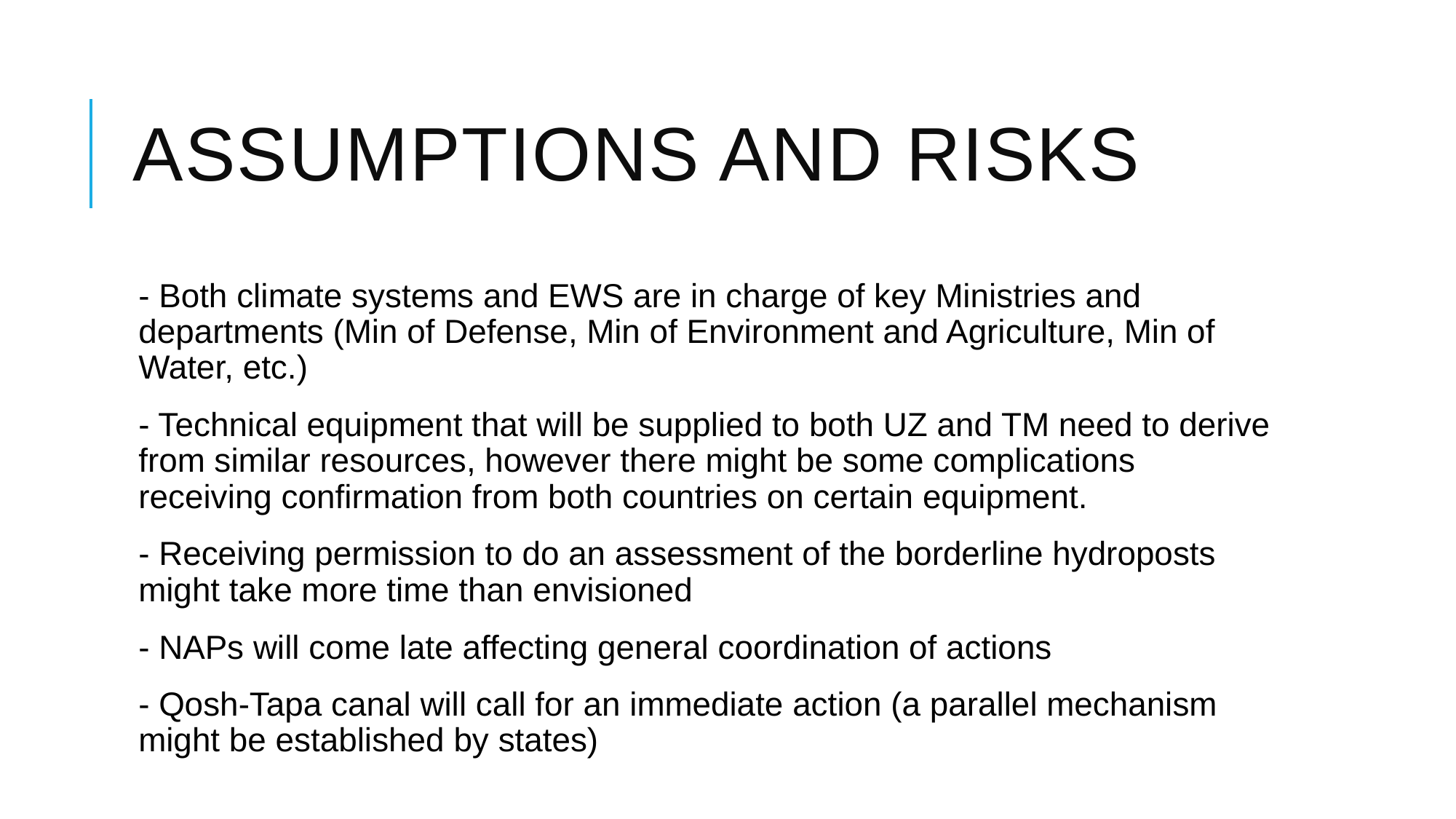

# Assumptions and Risks
- Both climate systems and EWS are in charge of key Ministries and departments (Min of Defense, Min of Environment and Agriculture, Min of Water, etc.)
- Technical equipment that will be supplied to both UZ and TM need to derive from similar resources, however there might be some complications receiving confirmation from both countries on certain equipment.
- Receiving permission to do an assessment of the borderline hydroposts might take more time than envisioned
- NAPs will come late affecting general coordination of actions
- Qosh-Tapa canal will call for an immediate action (a parallel mechanism might be established by states)